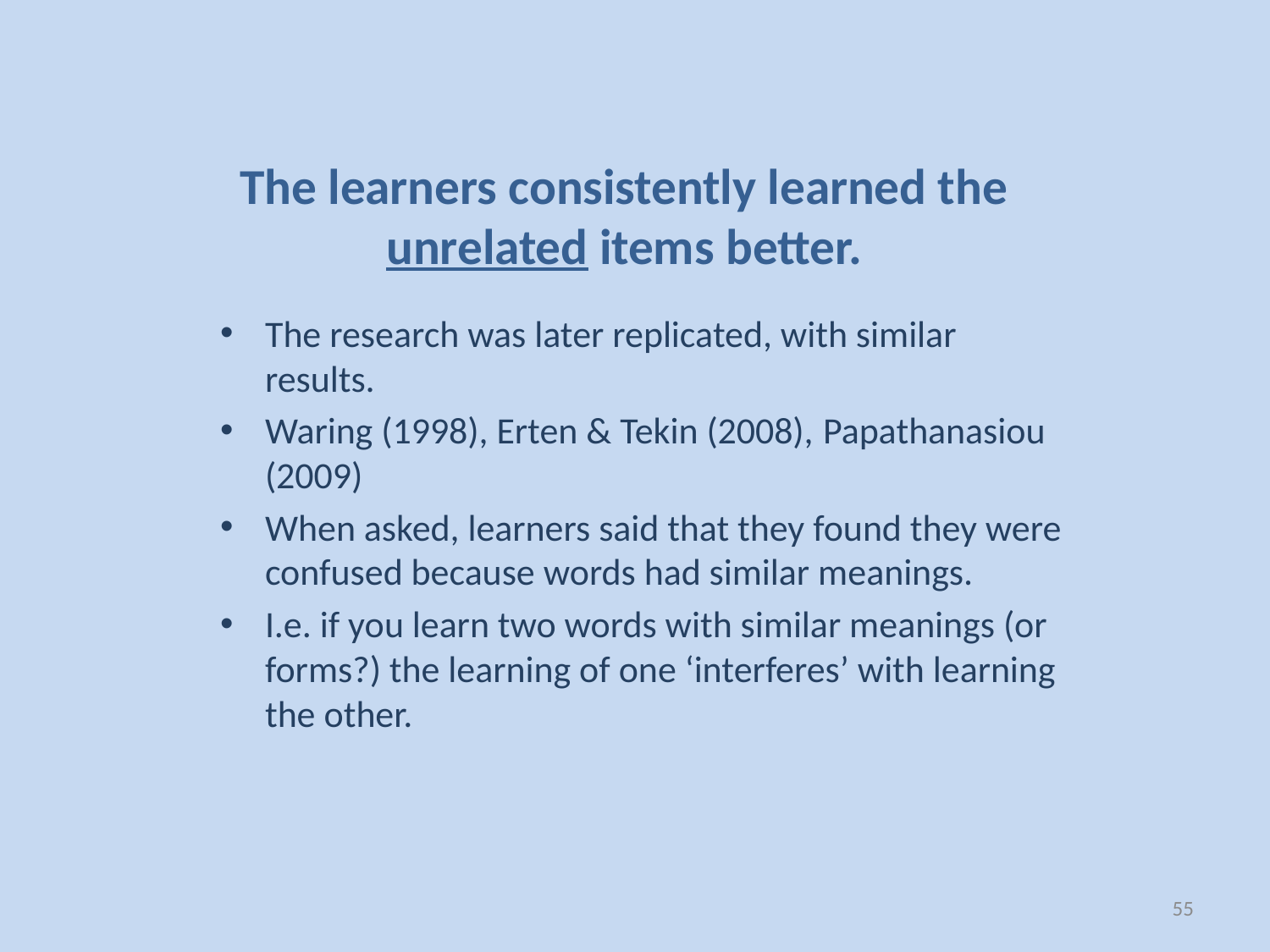

# The learners consistently learned the unrelated items better.
The research was later replicated, with similar results.
Waring (1998), Erten & Tekin (2008), Papathanasiou (2009)
When asked, learners said that they found they were confused because words had similar meanings.
I.e. if you learn two words with similar meanings (or forms?) the learning of one ‘interferes’ with learning the other.
55